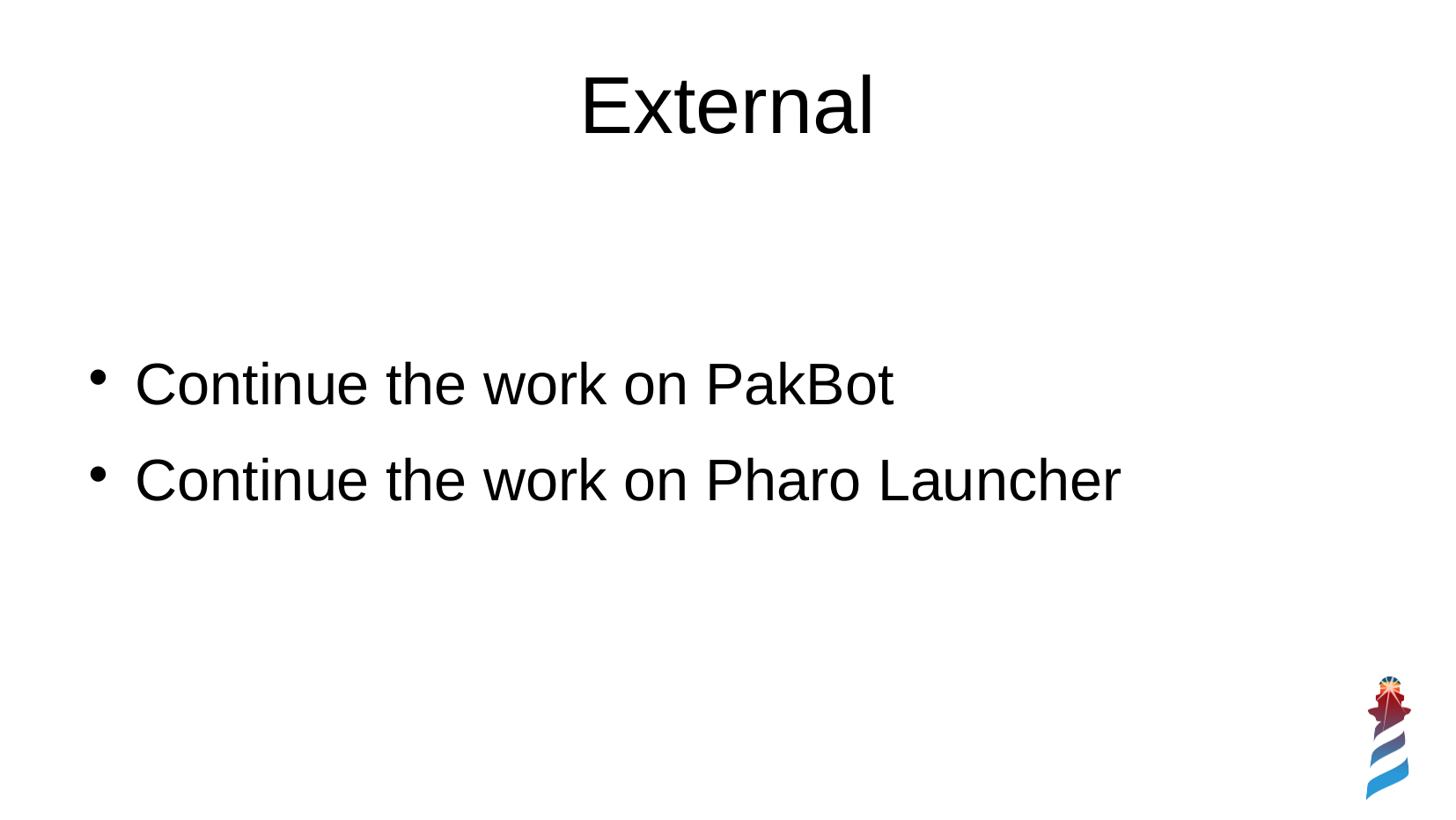

External
Continue the work on PakBot
Continue the work on Pharo Launcher